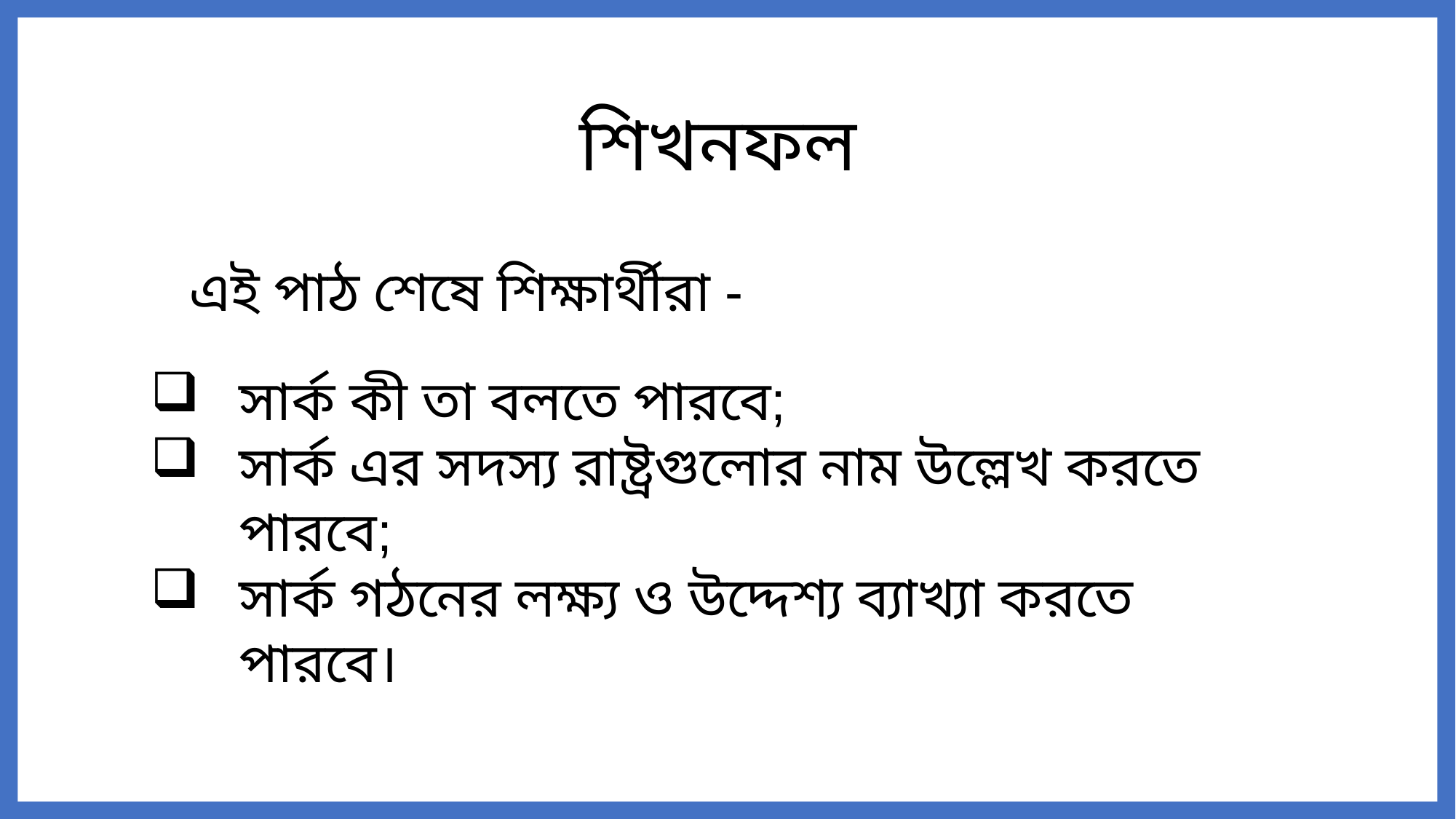

শিখনফল
এই পাঠ শেষে শিক্ষার্থীরা -
সার্ক কী তা বলতে পারবে;
সার্ক এর সদস্য রাষ্ট্রগুলোর নাম উল্লেখ করতে পারবে;
সার্ক গঠনের লক্ষ্য ও উদ্দেশ্য ব্যাখ্যা করতে পারবে।